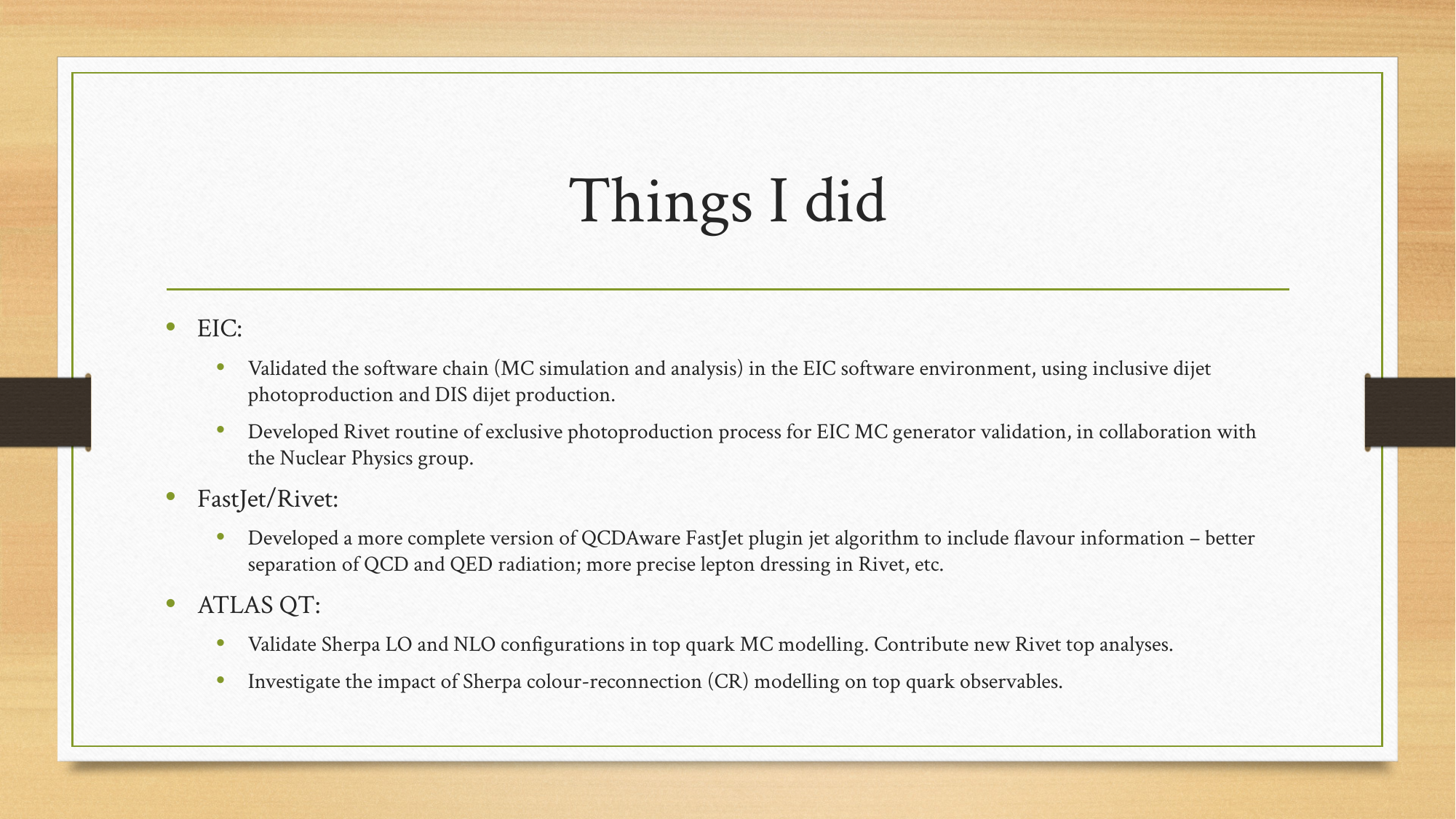

# Things I did
EIC:
Validated the software chain (MC simulation and analysis) in the EIC software environment, using inclusive dijet photoproduction and DIS dijet production.
Developed Rivet routine of exclusive photoproduction process for EIC MC generator validation, in collaboration with the Nuclear Physics group.
FastJet/Rivet:
Developed a more complete version of QCDAware FastJet plugin jet algorithm to include flavour information – better separation of QCD and QED radiation; more precise lepton dressing in Rivet, etc.
ATLAS QT:
Validate Sherpa LO and NLO configurations in top quark MC modelling. Contribute new Rivet top analyses.
Investigate the impact of Sherpa colour-reconnection (CR) modelling on top quark observables.